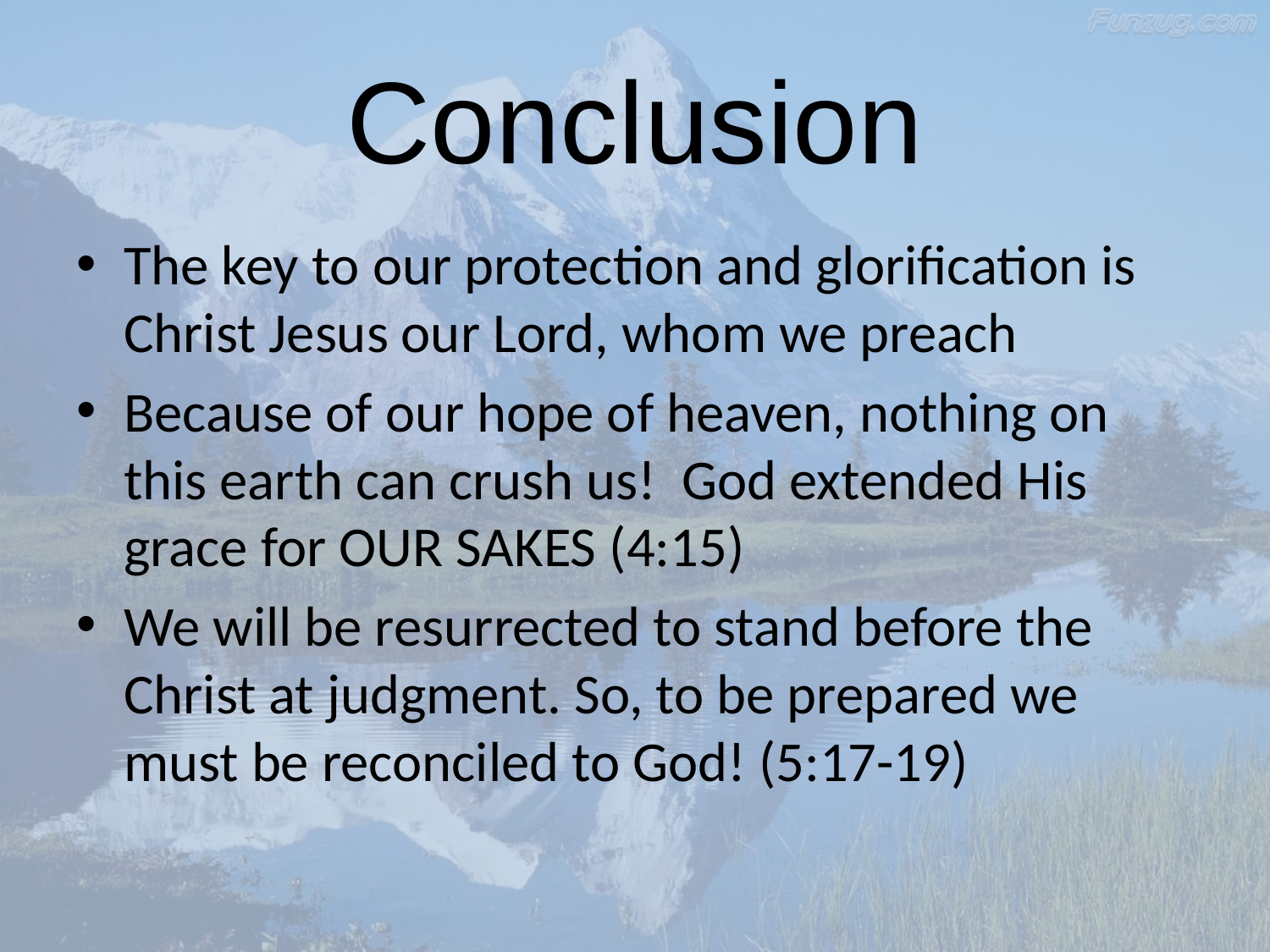

# Conclusion
The key to our protection and glorification is Christ Jesus our Lord, whom we preach
Because of our hope of heaven, nothing on this earth can crush us!  God extended His grace for OUR SAKES (4:15)
We will be resurrected to stand before the Christ at judgment. So, to be prepared we must be reconciled to God! (5:17-19)